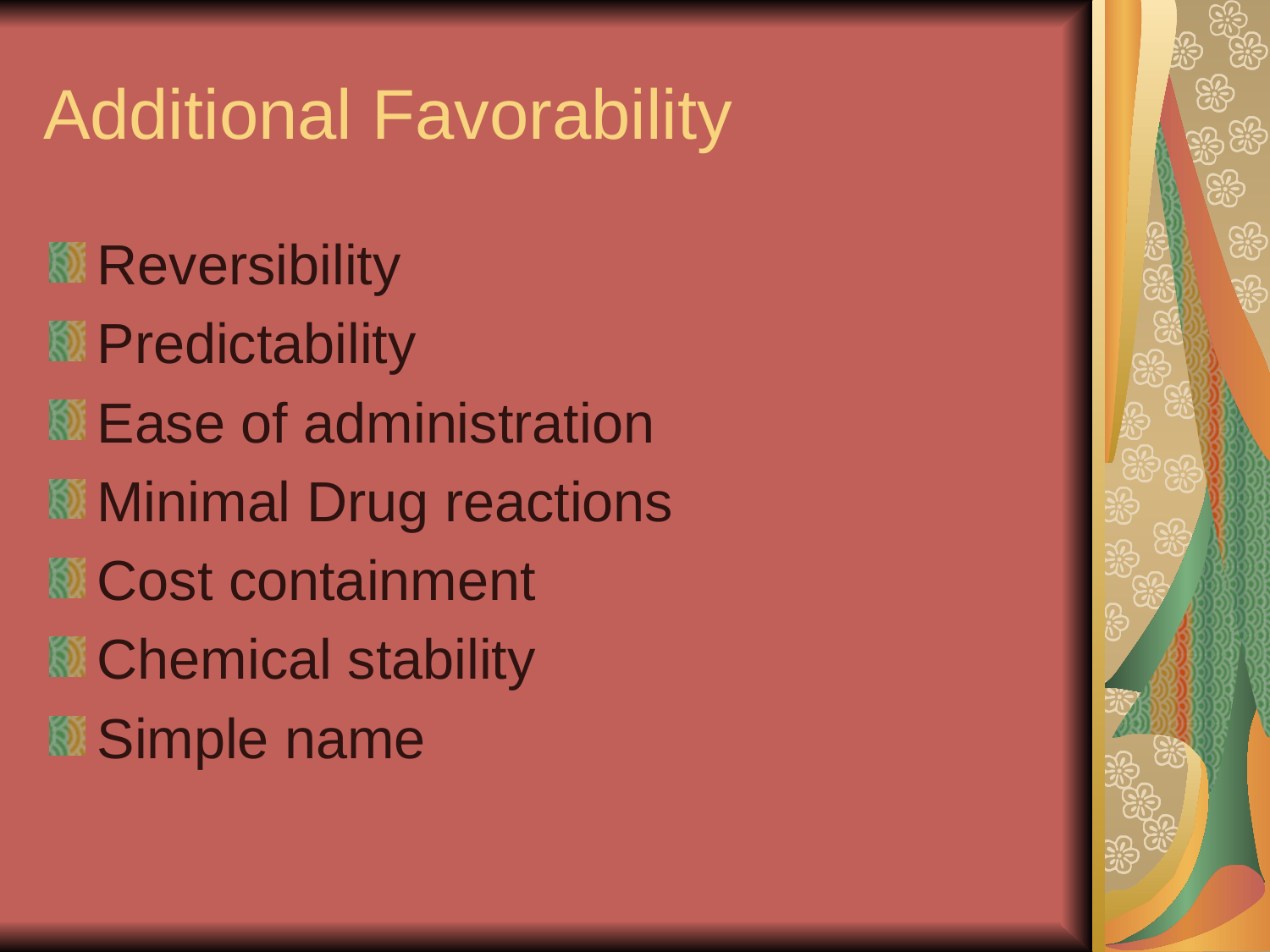

Additional Favorability
Reversibility
Predictability
Ease of administration
Minimal Drug reactions
Cost containment
Chemical stability
Simple name